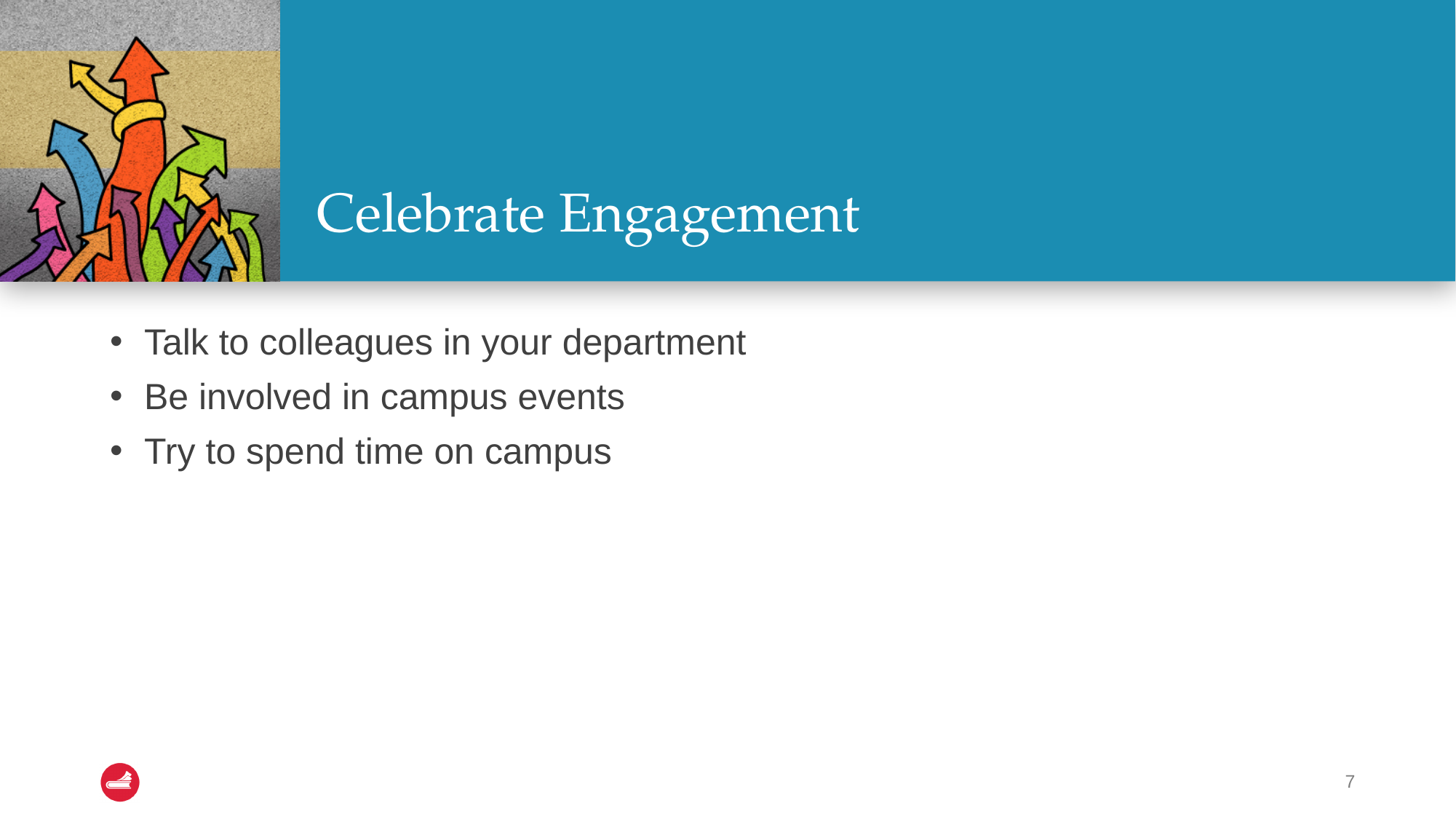

# Celebrate Engagement
Talk to colleagues in your department
Be involved in campus events
Try to spend time on campus

7